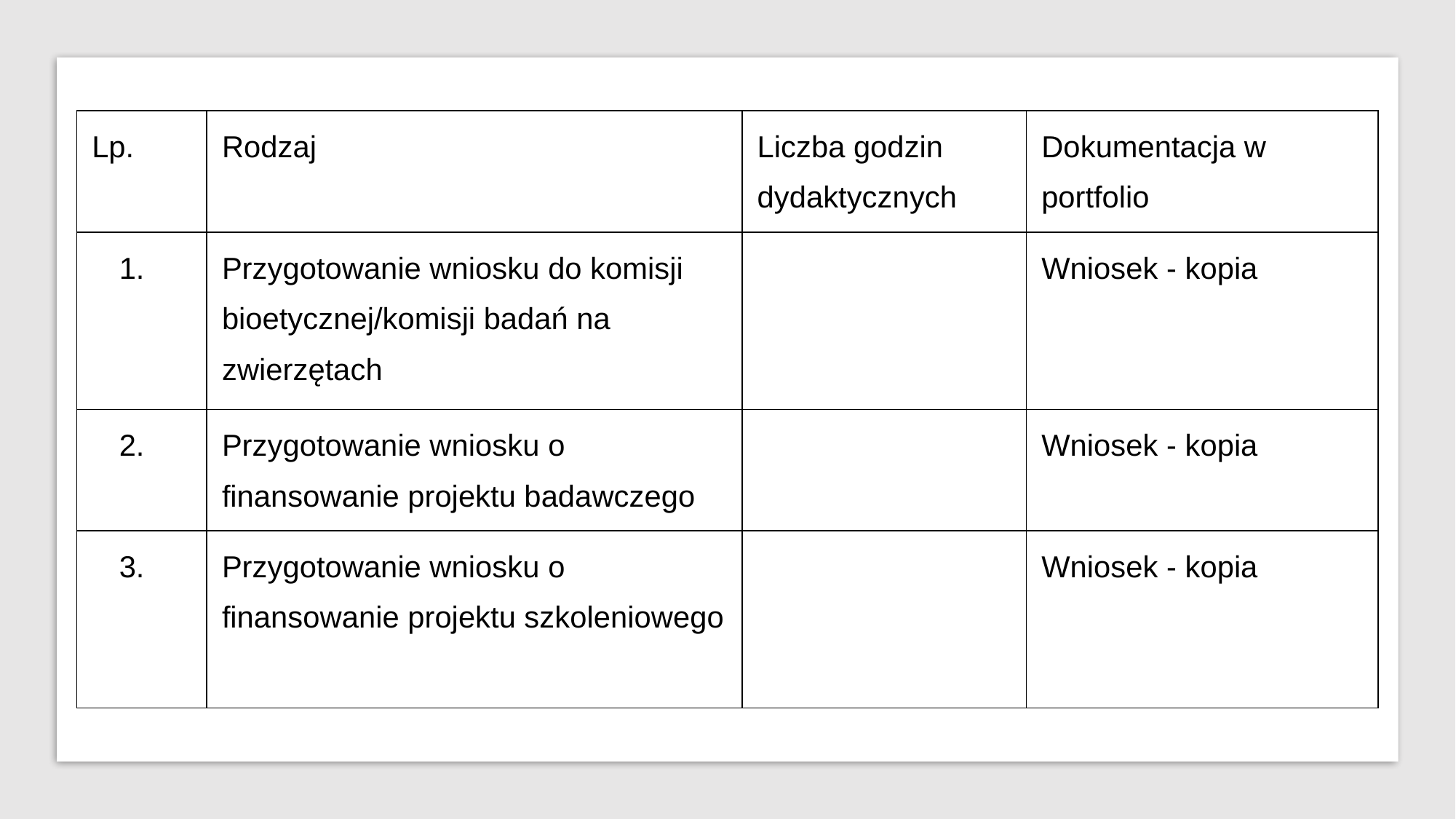

| Lp. | Rodzaj | Liczba godzin dydaktycznych | Dokumentacja w portfolio |
| --- | --- | --- | --- |
| 1. | Przygotowanie wniosku do komisji bioetycznej/komisji badań na zwierzętach |  | Wniosek - kopia |
| 2. | Przygotowanie wniosku o finansowanie projektu badawczego |  | Wniosek - kopia |
| 3. | Przygotowanie wniosku o finansowanie projektu szkoleniowego |  | Wniosek - kopia |